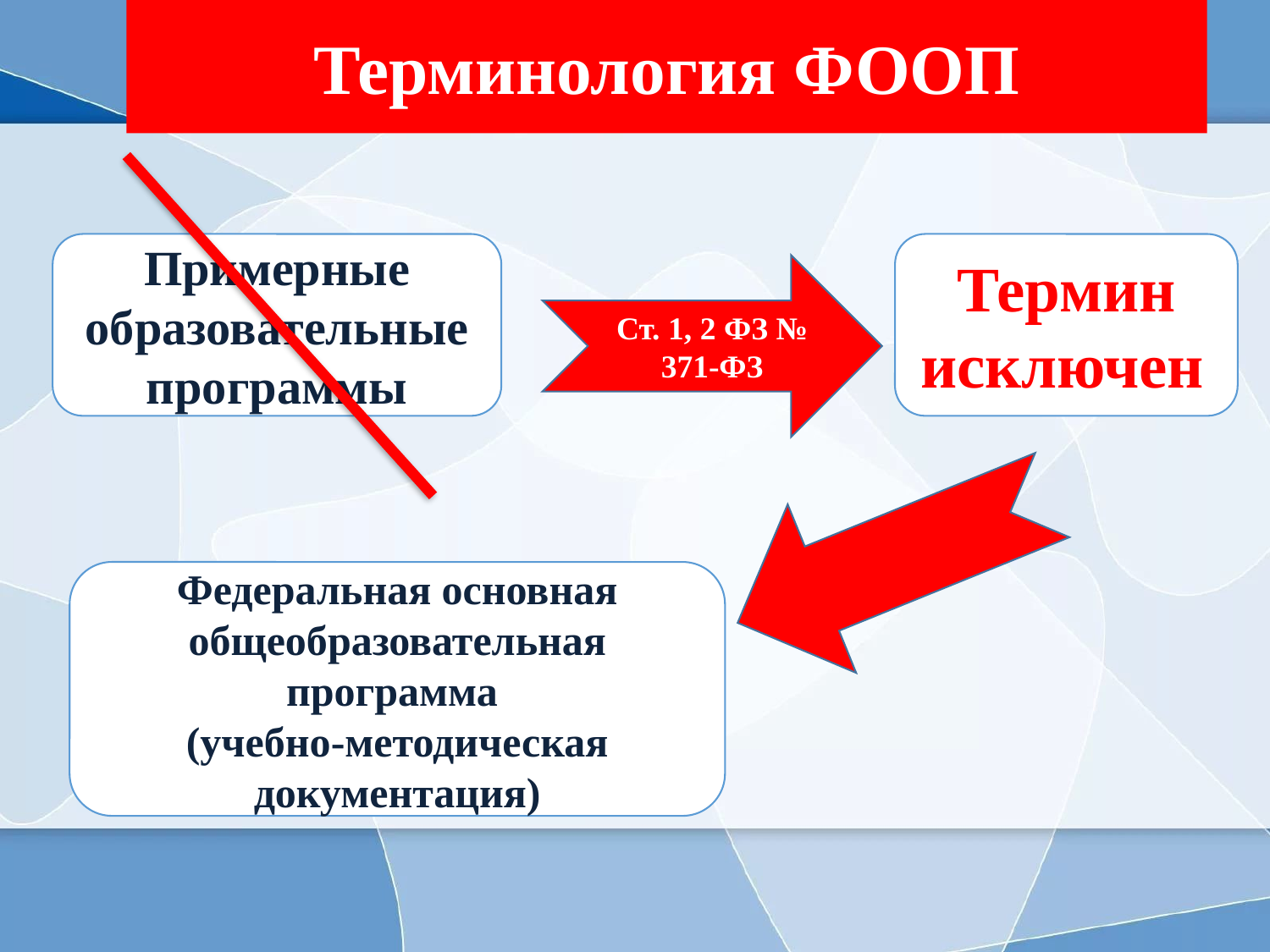

# Терминология ФООП
Примерные образовательные программы
Термин исключен
Ст. 1, 2 ФЗ № 371-ФЗ

Федеральная основная общеобразовательная программа
(учебно-методическая документация)